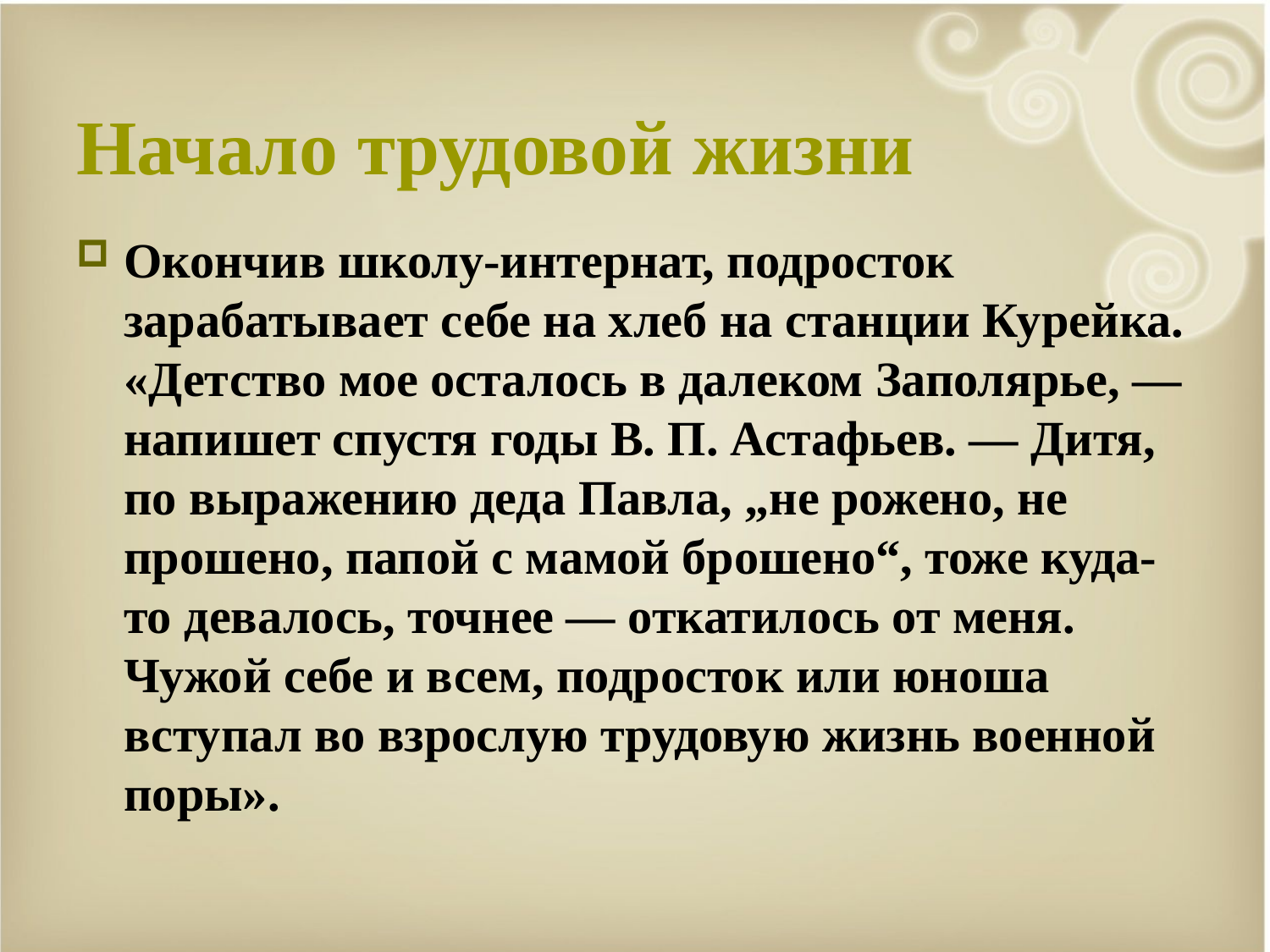

# Начало трудовой жизни
Окончив школу-интернат, подросток зарабатывает себе на хлеб на станции Курейка. «Детство мое осталось в далеком Заполярье, — напишет спустя годы В. П. Астафьев. — Дитя, по выражению деда Павла, „не рожено, не прошено, папой с мамой брошено“, тоже куда-то девалось, точнее — откатилось от меня. Чужой себе и всем, подросток или юноша вступал во взрослую трудовую жизнь военной поры».